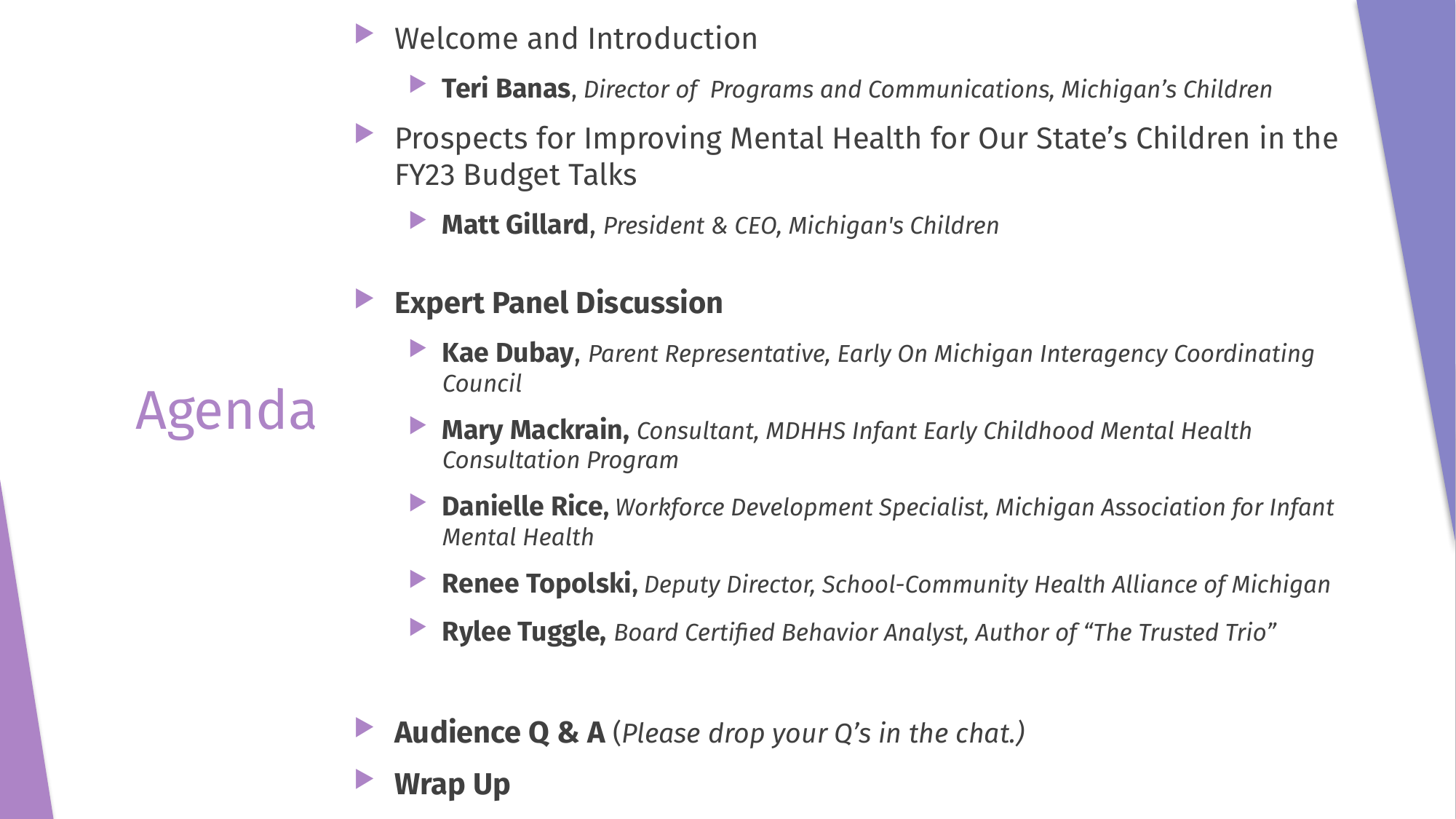

Welcome and Introduction
Teri Banas, Director of  Programs and Communications, Michigan’s Children
Prospects for Improving Mental Health for Our State’s Children in the FY23 Budget Talks
Matt Gillard, President & CEO, Michigan's Children
Expert Panel Discussion
Kae Dubay, Parent Representative, Early On Michigan Interagency Coordinating Council
Mary Mackrain, Consultant, MDHHS Infant Early Childhood Mental Health Consultation Program
Danielle Rice, Workforce Development Specialist, Michigan Association for Infant Mental Health
Renee Topolski, Deputy Director, School-Community Health Alliance of Michigan
Rylee Tuggle, Board Certified Behavior Analyst, Author of “The Trusted Trio”

Audience Q & A (Please drop your Q’s in the chat.)
Wrap Up

# Agenda